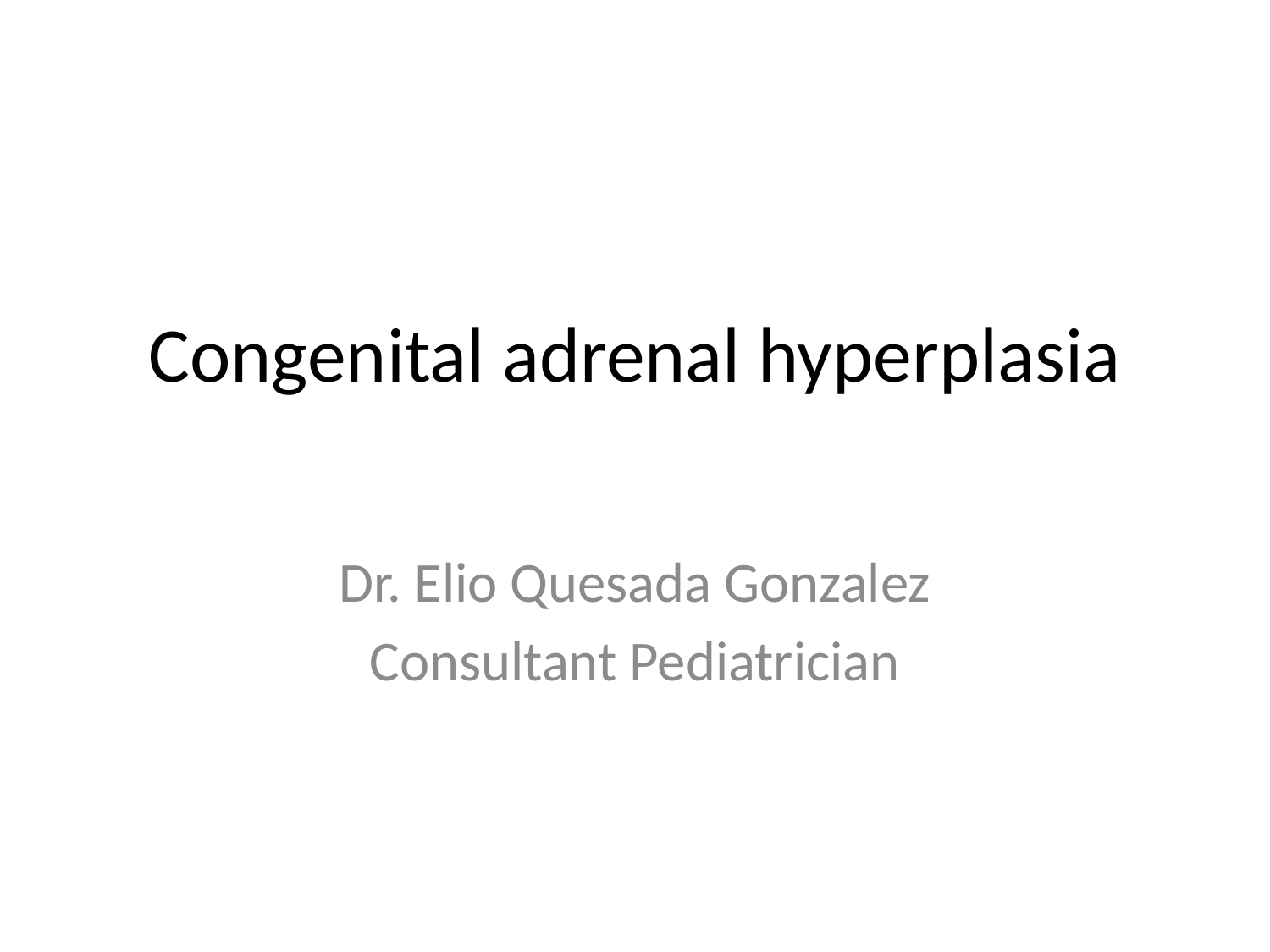

# Congenital adrenal hyperplasia
Dr. Elio Quesada Gonzalez
Consultant Pediatrician